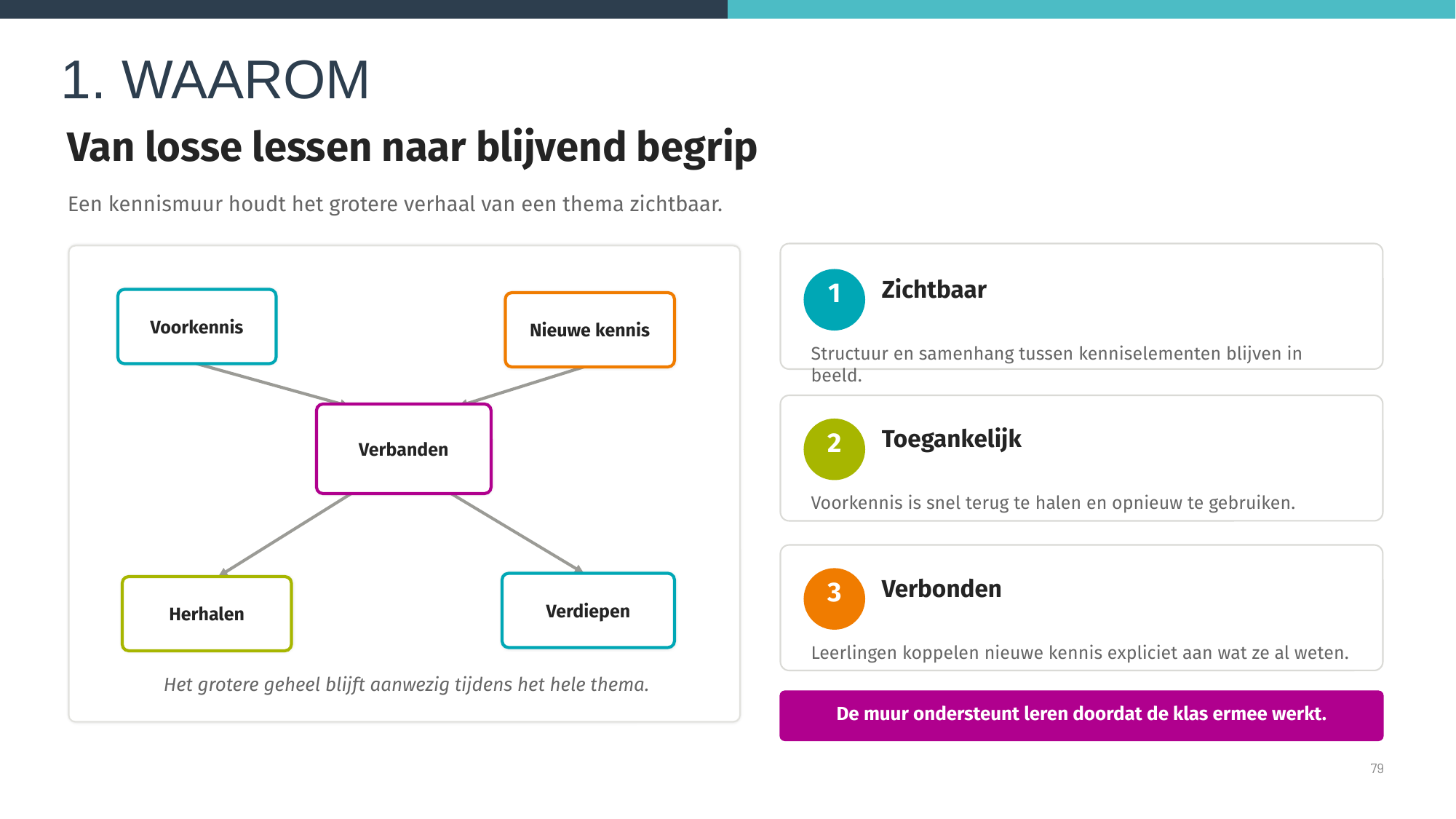

1. WAAROM
Van losse lessen naar blijvend begrip
Een kennismuur houdt het grotere verhaal van een thema zichtbaar.

Zichtbaar

1

Voorkennis
Nieuwe kennis
Structuur en samenhang tussen kenniselementen blijven in beeld.

Verbanden
Toegankelijk

2

Voorkennis is snel terug te halen en opnieuw te gebruiken.

Verbonden

3

Verdiepen
Herhalen
Leerlingen koppelen nieuwe kennis expliciet aan wat ze al weten.
Het grotere geheel blijft aanwezig tijdens het hele thema.

De muur ondersteunt leren doordat de klas ermee werkt.
79